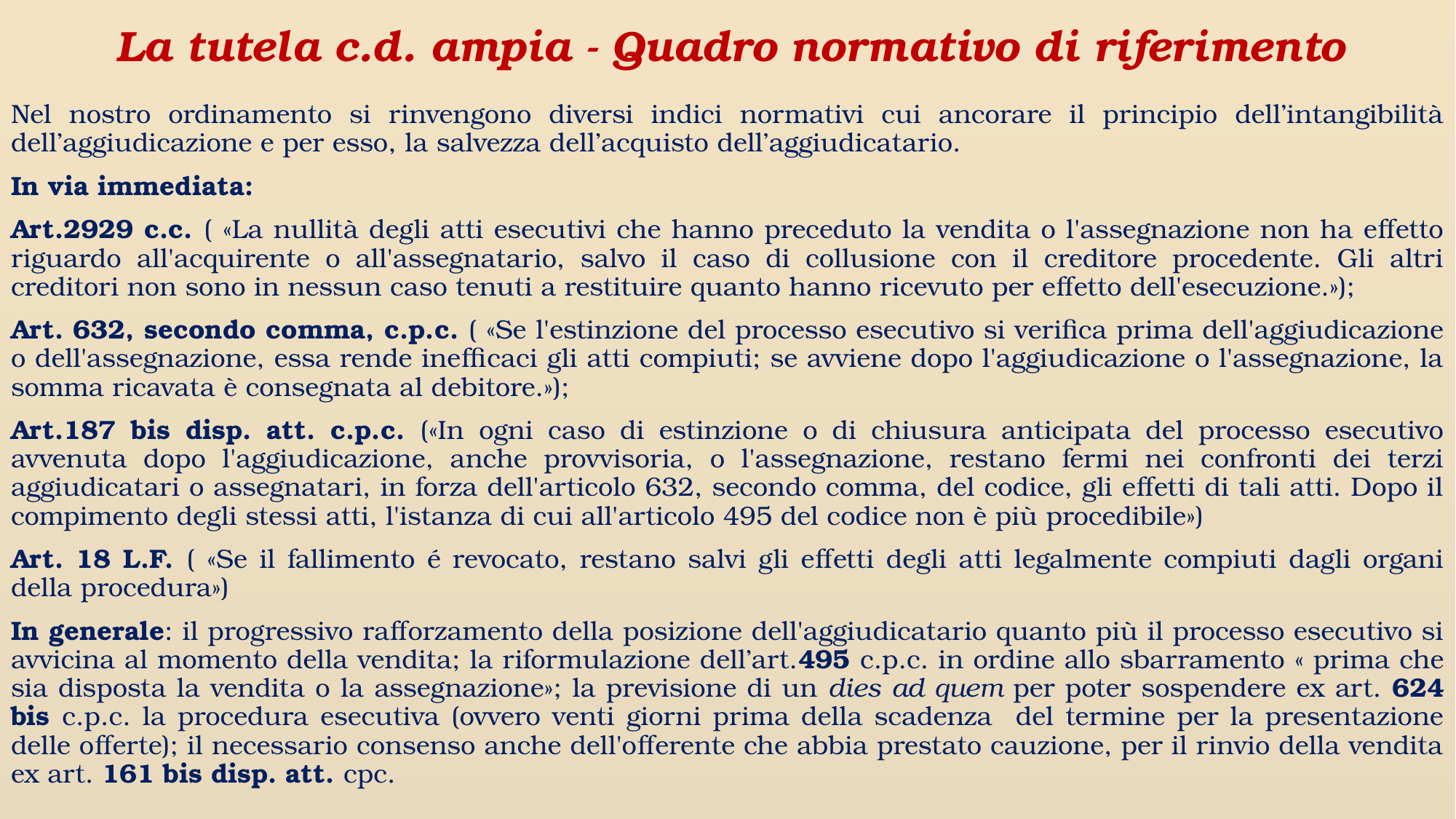

# La tutela c.d. ampia - Quadro normativo di riferimento
Nel nostro ordinamento si rinvengono diversi indici normativi cui ancorare il principio dell’intangibilità dell’aggiudicazione e per esso, la salvezza dell’acquisto dell’aggiudicatario.
In via immediata:
Art.2929 c.c. ( «La nullità degli atti esecutivi che hanno preceduto la vendita o l'assegnazione non ha effetto riguardo all'acquirente o all'assegnatario, salvo il caso di collusione con il creditore procedente. Gli altri creditori non sono in nessun caso tenuti a restituire quanto hanno ricevuto per effetto dell'esecuzione.»);
Art. 632, secondo comma, c.p.c. ( «Se l'estinzione del processo esecutivo si verifica prima dell'aggiudicazione o dell'assegnazione, essa rende inefficaci gli atti compiuti; se avviene dopo l'aggiudicazione o l'assegnazione, la somma ricavata è consegnata al debitore.»);
Art.187 bis disp. att. c.p.c. («In ogni caso di estinzione o di chiusura anticipata del processo esecutivo avvenuta dopo l'aggiudicazione, anche provvisoria, o l'assegnazione, restano fermi nei confronti dei terzi aggiudicatari o assegnatari, in forza dell'articolo 632, secondo comma, del codice, gli effetti di tali atti. Dopo il compimento degli stessi atti, l'istanza di cui all'articolo 495 del codice non è più procedibile»)
Art. 18 L.F. ( «Se il fallimento é revocato, restano salvi gli effetti degli atti legalmente compiuti dagli organi della procedura»)
In generale: il progressivo rafforzamento della posizione dell'aggiudicatario quanto più il processo esecutivo si avvicina al momento della vendita; la riformulazione dell’art.495 c.p.c. in ordine allo sbarramento « prima che sia disposta la vendita o la assegnazione»; la previsione di un dies ad quem per poter sospendere ex art. 624 bis c.p.c. la procedura esecutiva (ovvero venti giorni prima della scadenza  del termine per la presentazione delle offerte); il necessario consenso anche dell'offerente che abbia prestato cauzione, per il rinvio della vendita ex art. 161 bis disp. att. cpc.